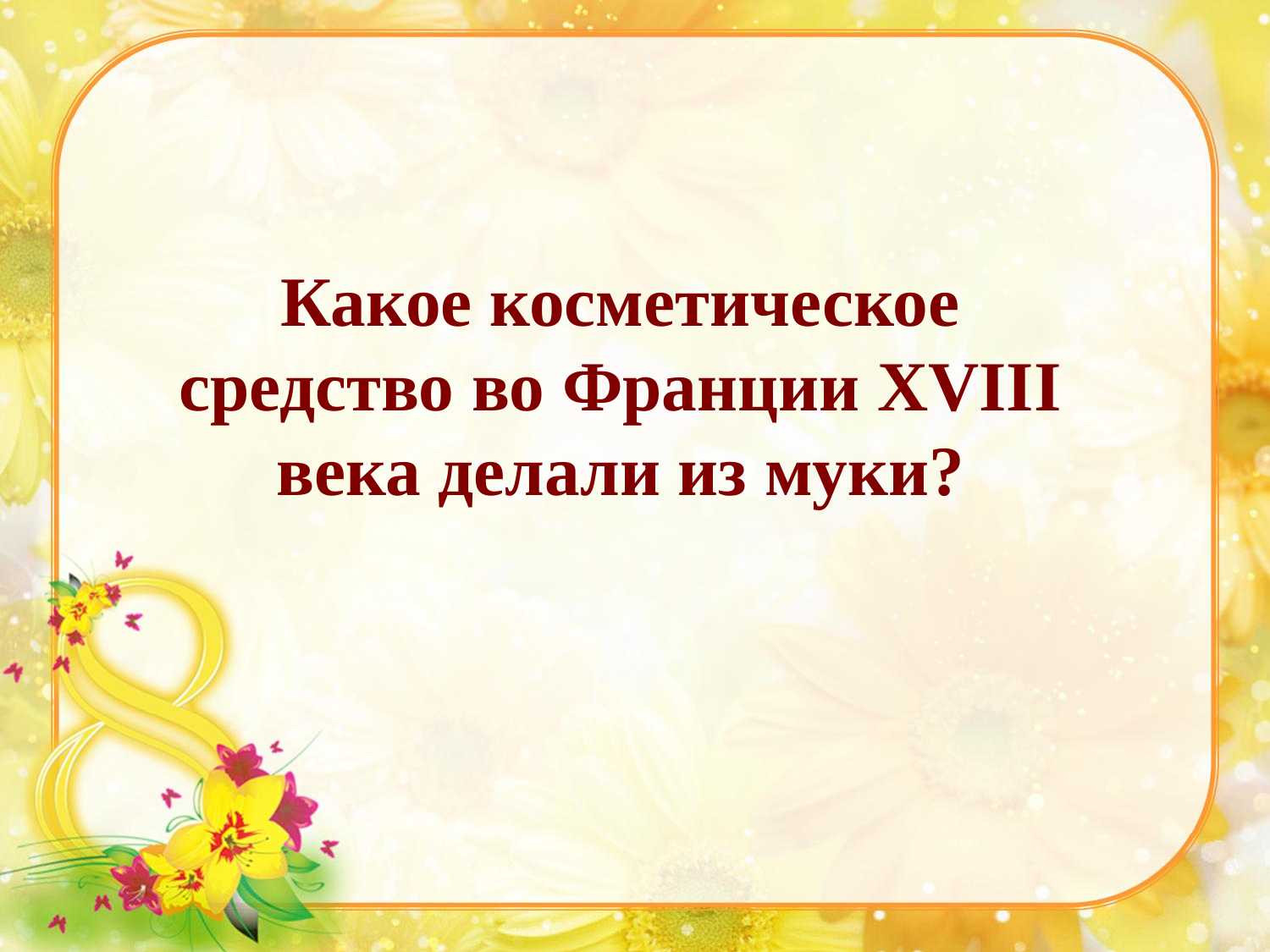

# Какое косметическое средство во Франции XVIII века делали из муки?